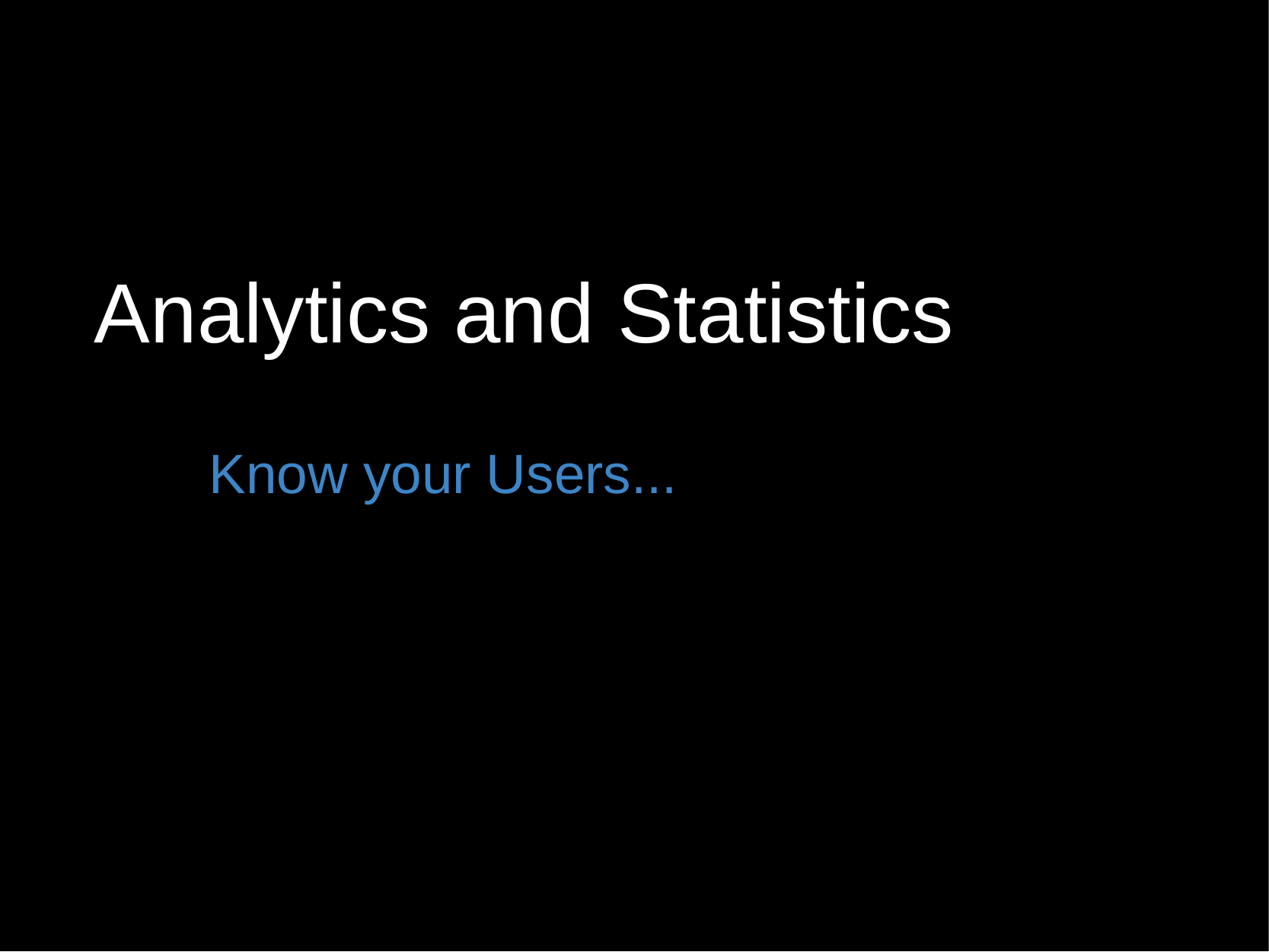

# Analytics and Statistics
Know your Users...